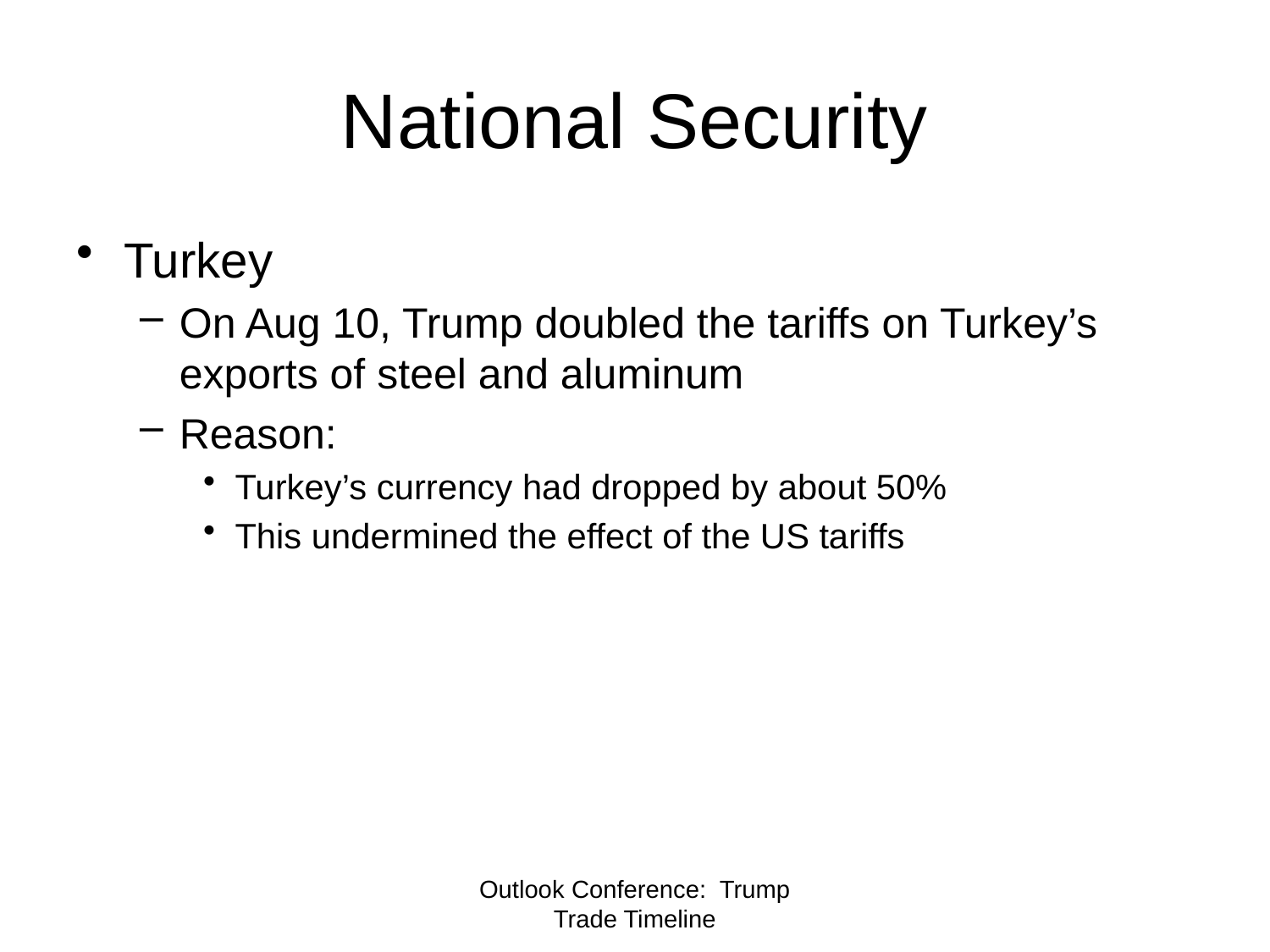

# National Security
Turkey
On Aug 10, Trump doubled the tariffs on Turkey’s exports of steel and aluminum
Reason:
Turkey’s currency had dropped by about 50%
This undermined the effect of the US tariffs

Outlook Conference:  Trump Trade Timeline